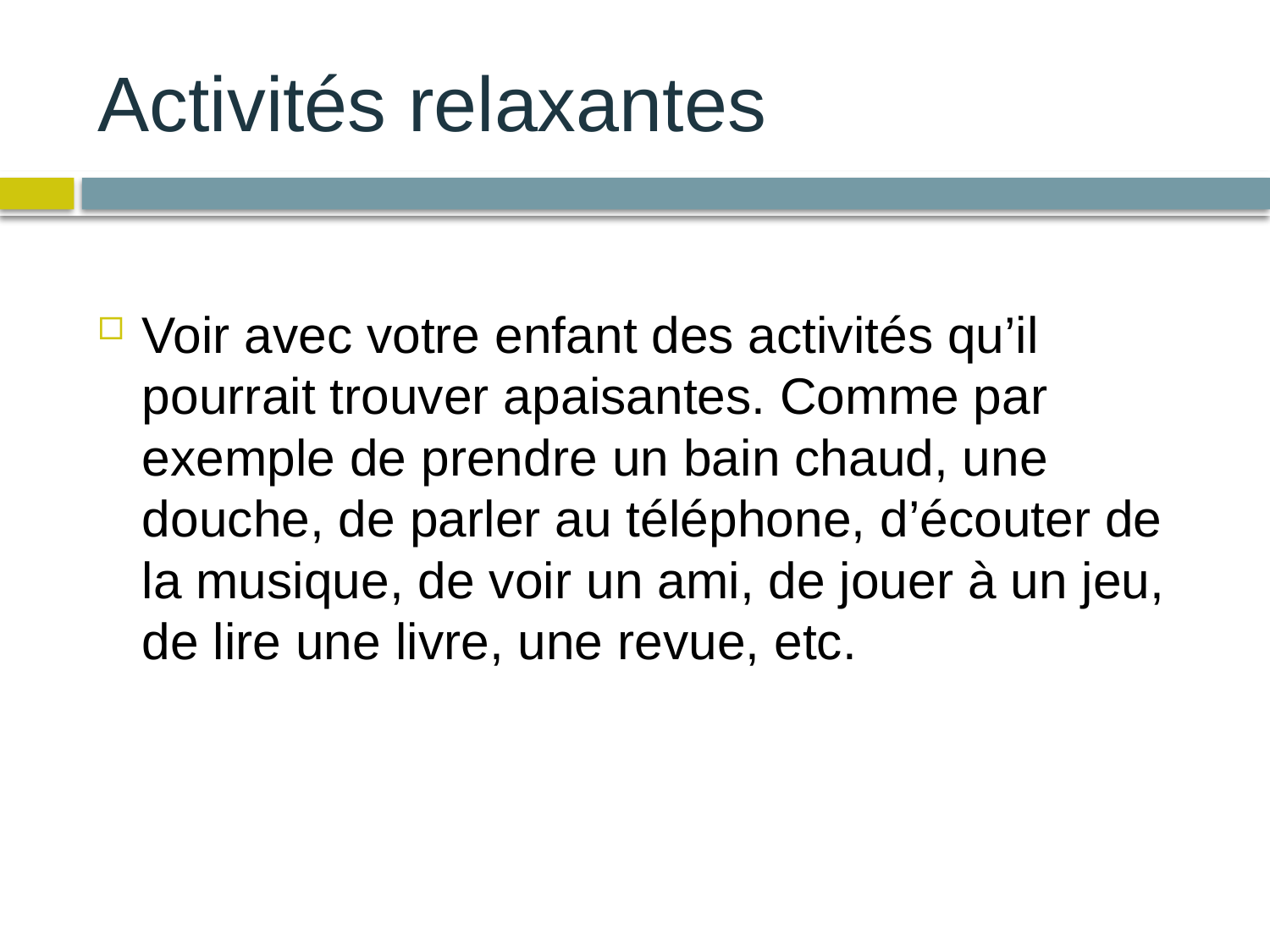

# Activités relaxantes

Voir avec votre enfant des activités qu’il pourrait trouver apaisantes. Comme par exemple de prendre un bain chaud, une douche, de parler au téléphone, d’écouter de la musique, de voir un ami, de jouer à un jeu, de lire une livre, une revue, etc.